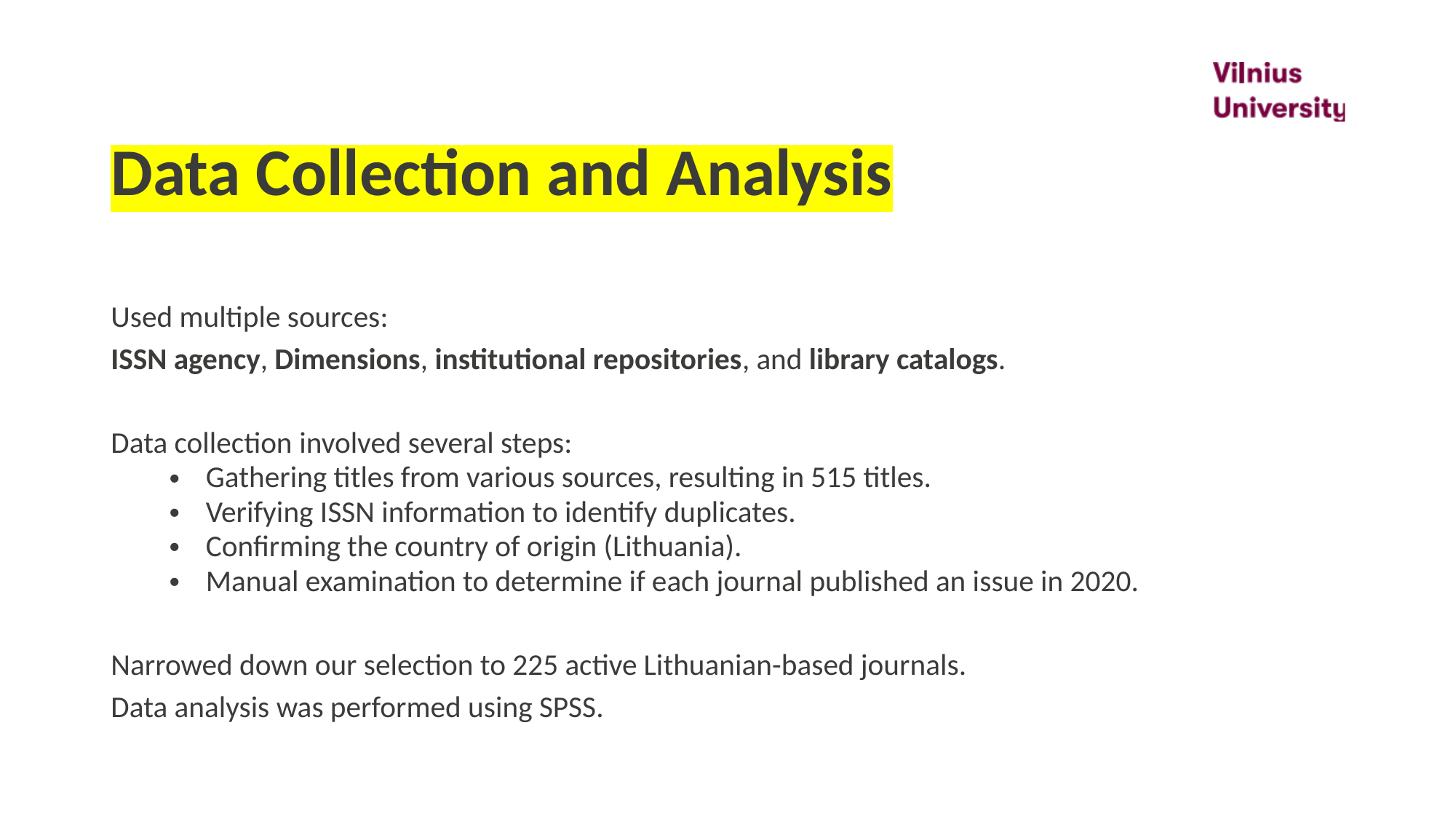

# Data Collection and Analysis
Used multiple sources:
ISSN agency, Dimensions, institutional repositories, and library catalogs.

Data collection involved several steps:
Gathering titles from various sources, resulting in 515 titles.
Verifying ISSN information to identify duplicates.
Confirming the country of origin (Lithuania).
Manual examination to determine if each journal published an issue in 2020.

Narrowed down our selection to 225 active Lithuanian-based journals.
Data analysis was performed using SPSS.